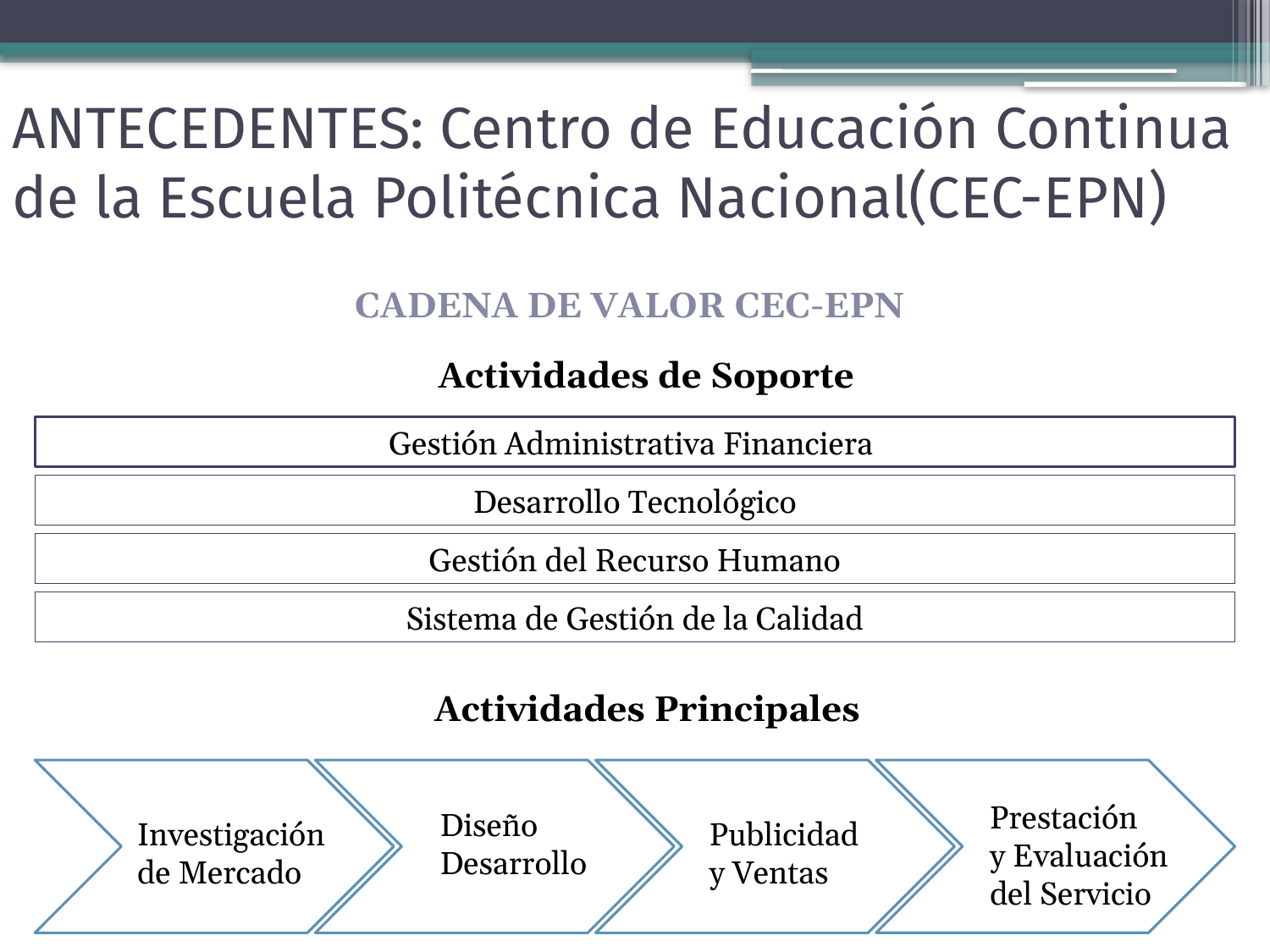

# ANTECEDENTES: Centro de Educación Continua de la Escuela Politécnica Nacional(CEC-EPN)

CADENA DE VALOR CEC-EPN
Actividades de Soporte
Gestión Administrativa Financiera
Desarrollo Tecnológico
Gestión del Recurso Humano
Sistema de Gestión de la Calidad
Actividades Principales

Prestación     y Evaluación del Servicio

Diseño
Desarrollo

Investigación de Mercado
Publicidad y Ventas